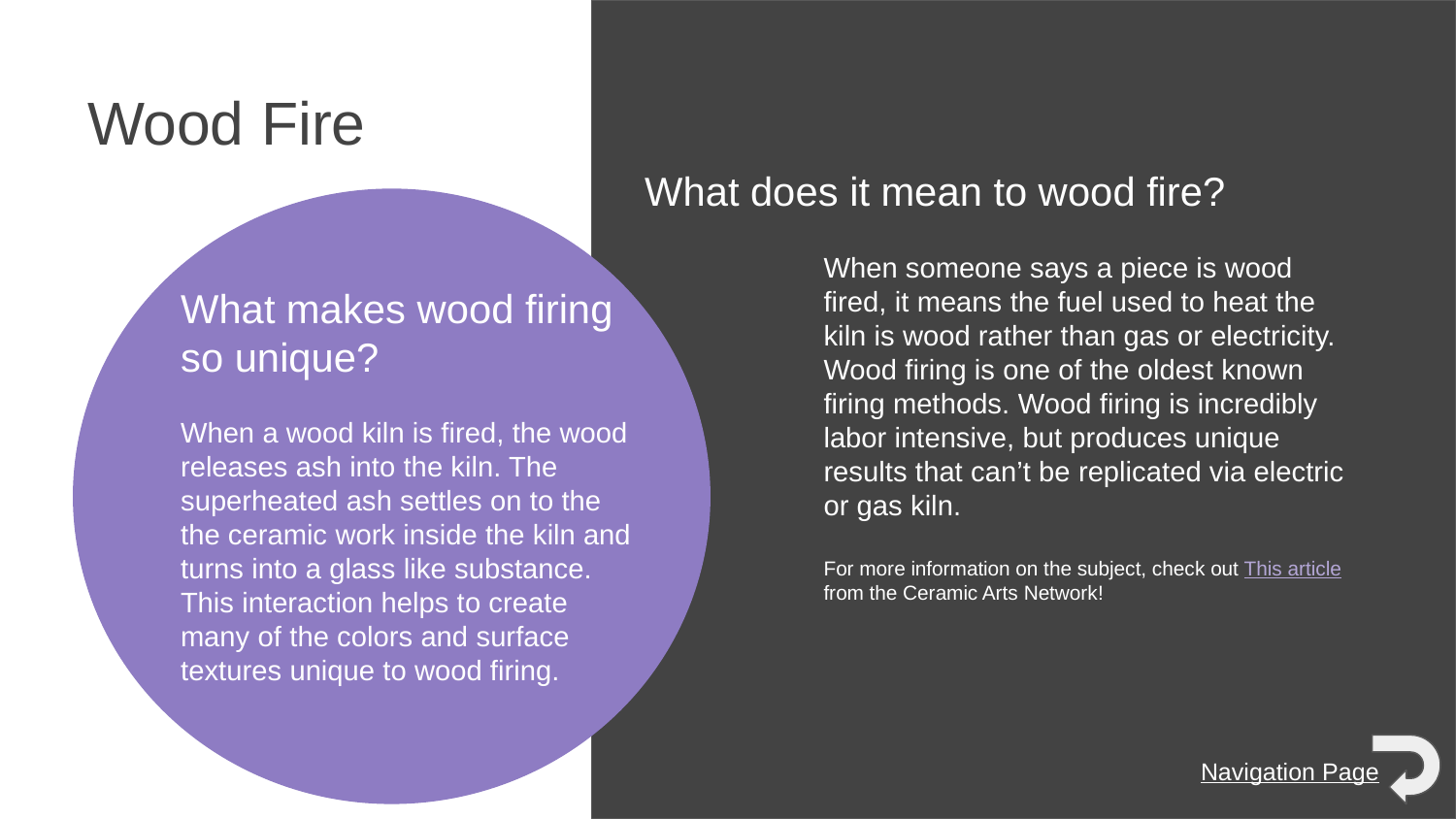

Wood Fire
What does it mean to wood fire?

When someone says a piece is wood fired, it means the fuel used to heat the kiln is wood rather than gas or electricity. Wood firing is one of the oldest known firing methods. Wood firing is incredibly labor intensive, but produces unique results that can’t be replicated via electric or gas kiln.

For more information on the subject, check out This article from the Ceramic Arts Network!
What makes wood firing so unique?

When a wood kiln is fired, the wood releases ash into the kiln. The superheated ash settles on to the the ceramic work inside the kiln and turns into a glass like substance. This interaction helps to create many of the colors and surface textures unique to wood firing.

Navigation Page